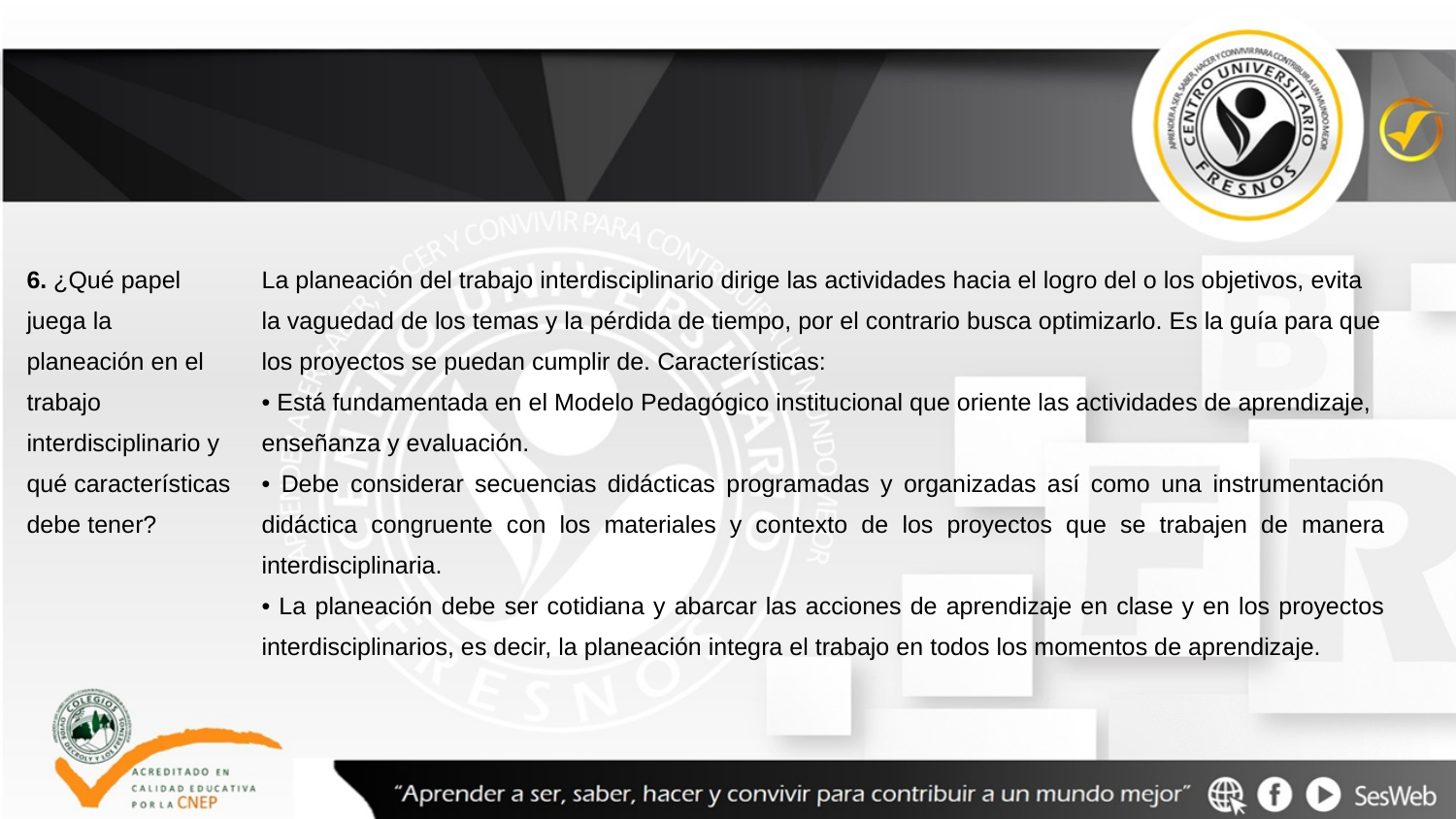

| 6. ¿Qué papel juega la planeación en el trabajo interdisciplinario y qué características debe tener? | La planeación del trabajo interdisciplinario dirige las actividades hacia el logro del o los objetivos, evita la vaguedad de los temas y la pérdida de tiempo, por el contrario busca optimizarlo. Es la guía para que los proyectos se puedan cumplir de. Características: • Está fundamentada en el Modelo Pedagógico institucional que oriente las actividades de aprendizaje, enseñanza y evaluación. • Debe considerar secuencias didácticas programadas y organizadas así como una instrumentación didáctica congruente con los materiales y contexto de los proyectos que se trabajen de manera interdisciplinaria. • La planeación debe ser cotidiana y abarcar las acciones de aprendizaje en clase y en los proyectos interdisciplinarios, es decir, la planeación integra el trabajo en todos los momentos de aprendizaje. |
| --- | --- |